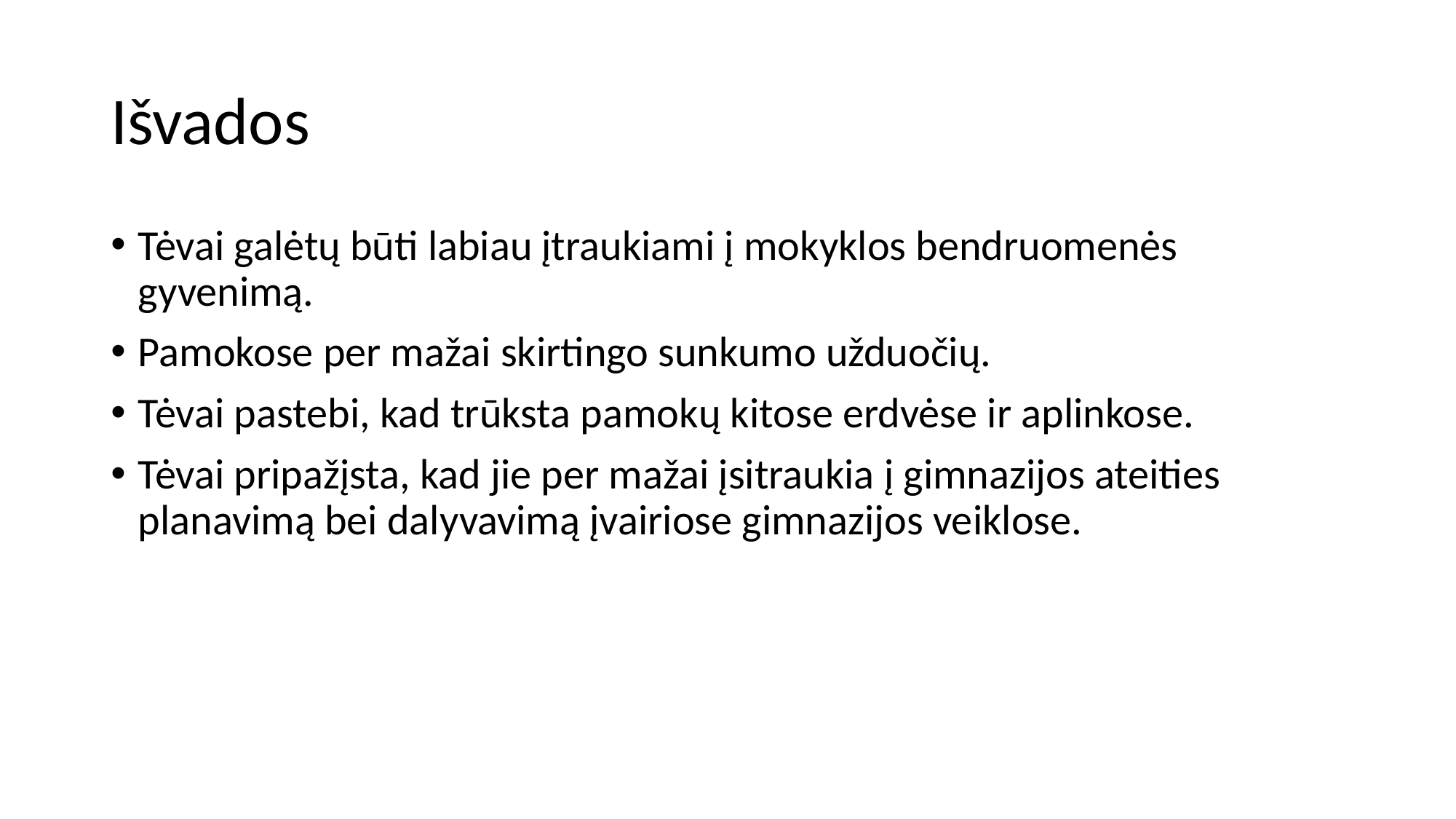

# Išvados
Tėvai galėtų būti labiau įtraukiami į mokyklos bendruomenės gyvenimą.
Pamokose per mažai skirtingo sunkumo užduočių.
Tėvai pastebi, kad trūksta pamokų kitose erdvėse ir aplinkose.
Tėvai pripažįsta, kad jie per mažai įsitraukia į gimnazijos ateities planavimą bei dalyvavimą įvairiose gimnazijos veiklose.